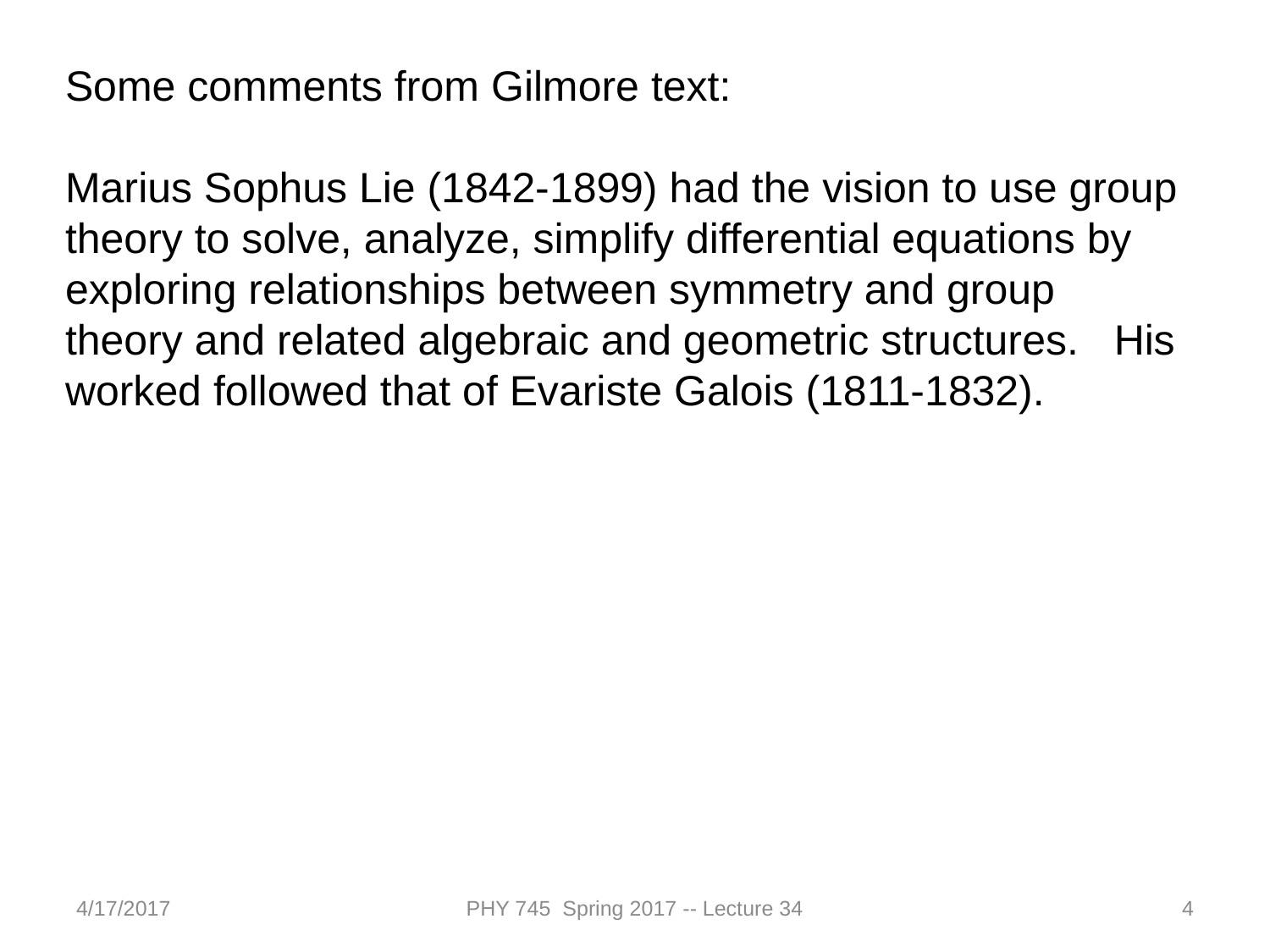

Some comments from Gilmore text:

Marius Sophus Lie (1842-1899) had the vision to use group theory to solve, analyze, simplify differential equations by exploring relationships between symmetry and group theory and related algebraic and geometric structures.   His worked followed that of Evariste Galois (1811-1832).
4/17/2017
PHY 745  Spring 2017 -- Lecture 34
4